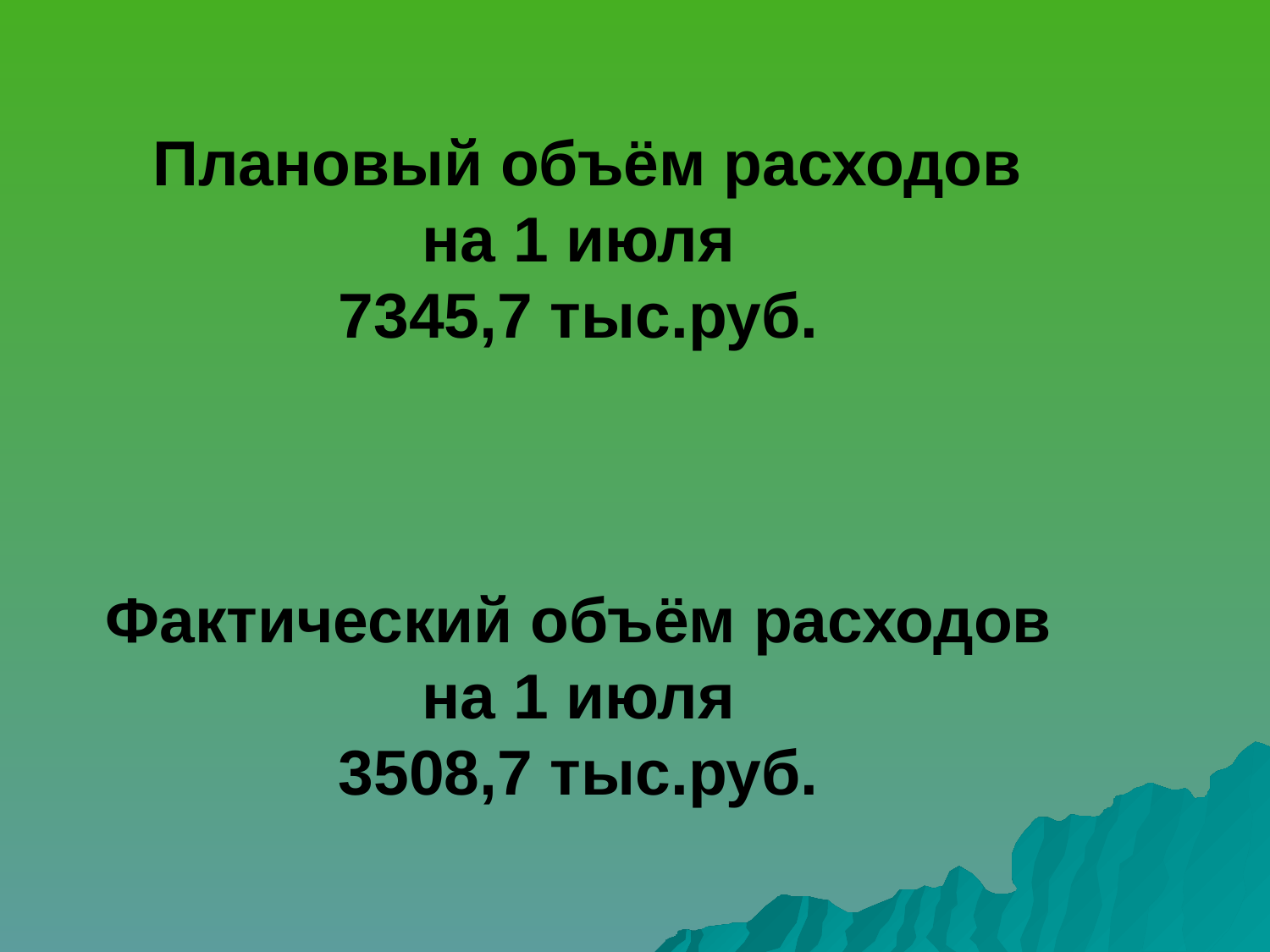

Плановый объём расходов
на 1 июля
7345,7 тыс.руб.

Фактический объём расходов
на 1 июля
3508,7 тыс.руб.